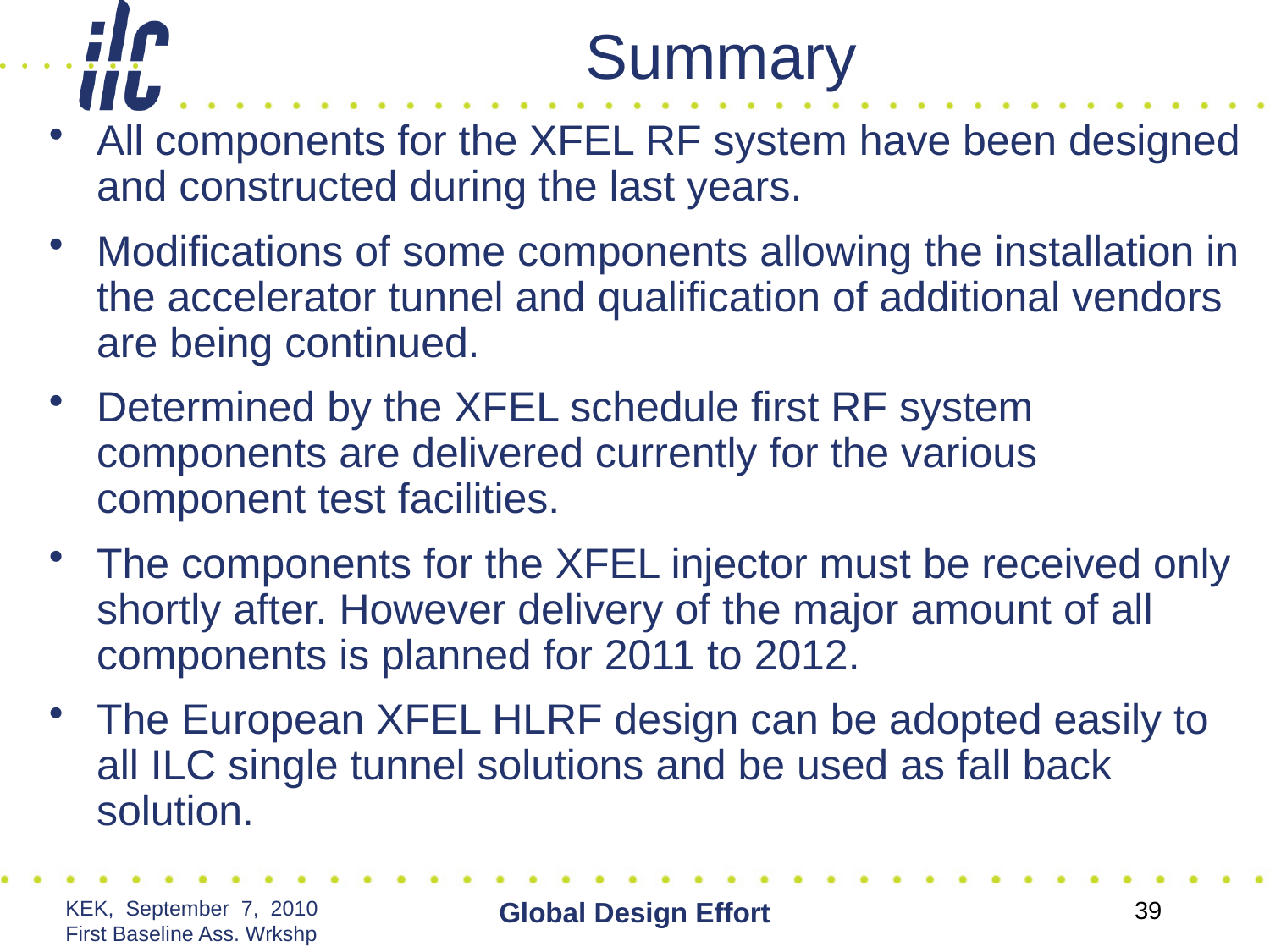

# Summary
All components for the XFEL RF system have been designed and constructed during the last years.
Modifications of some components allowing the installation in the accelerator tunnel and qualification of additional vendors are being continued.
Determined by the XFEL schedule first RF system components are delivered currently for the various component test facilities.
The components for the XFEL injector must be received only shortly after. However delivery of the major amount of all components is planned for 2011 to 2012.
The European XFEL HLRF design can be adopted easily to all ILC single tunnel solutions and be used as fall back solution.
KEK,  September  7,  2010    First Baseline Ass. Wrkshp
Global Design Effort
39